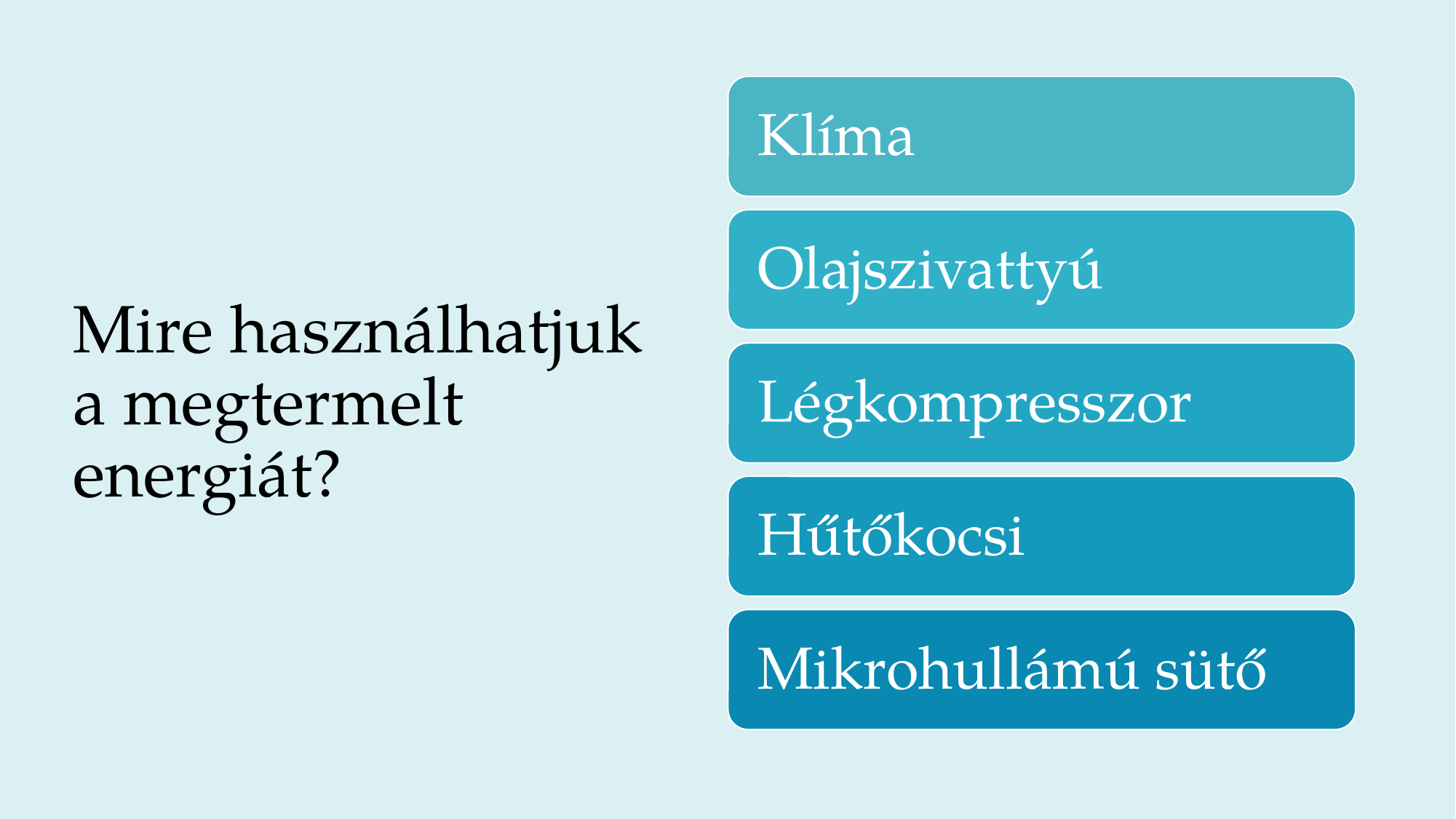

# Mire használhatjuk a megtermelt energiát?
Klíma
Olajszivattyú
Légkompresszor
Hűtőkocsi
Mikrohullámú sütő